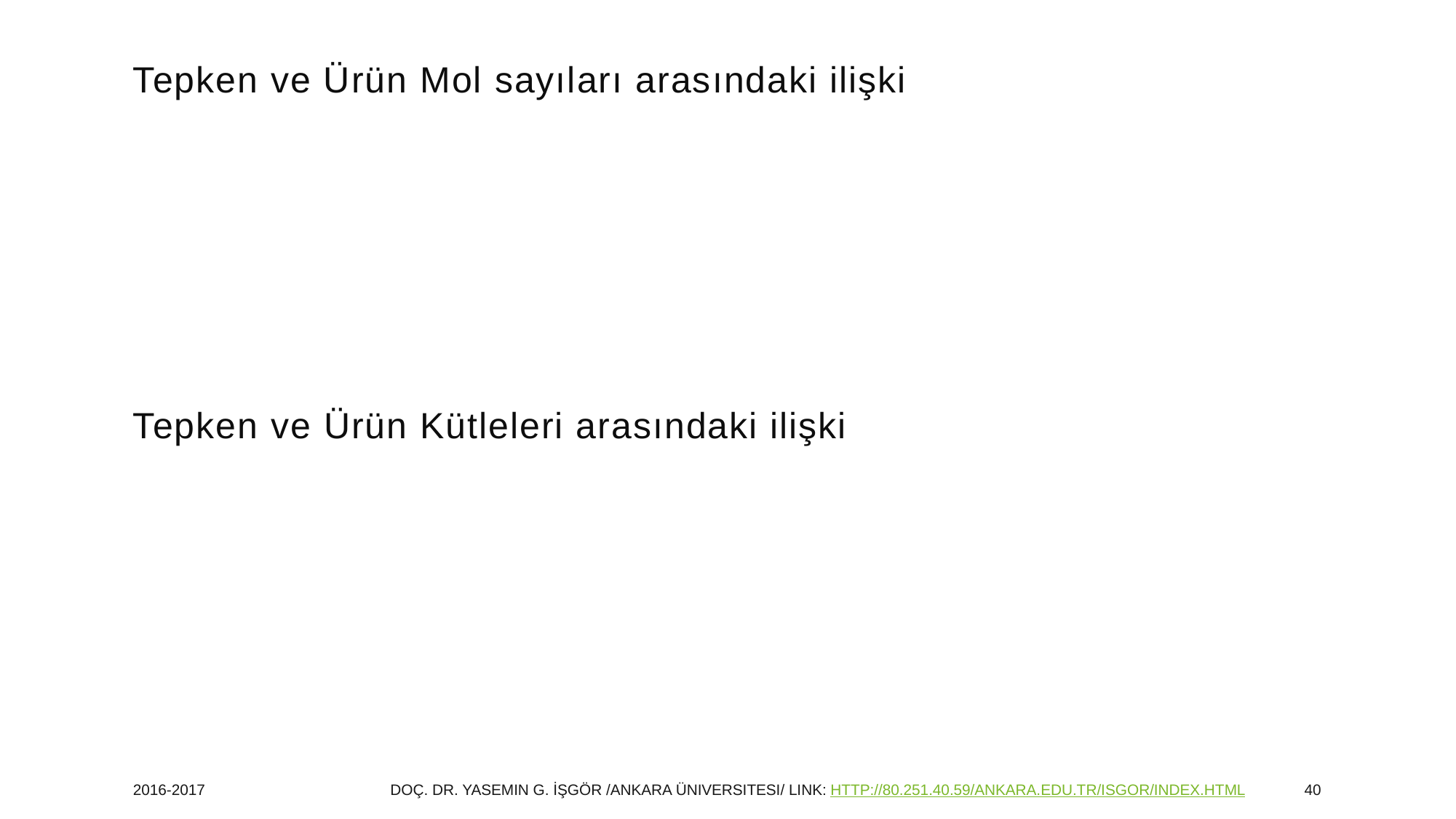

# Tepken ve Ürün Mol sayıları arasındaki ilişki

Tepken ve Ürün Kütleleri arasındaki ilişki

2016-2017
Doç. Dr. yasemin G. İŞGÖR /Ankara Üniversitesi/ link: http://80.251.40.59/ankara.edu.tr/isgor/index.html
40